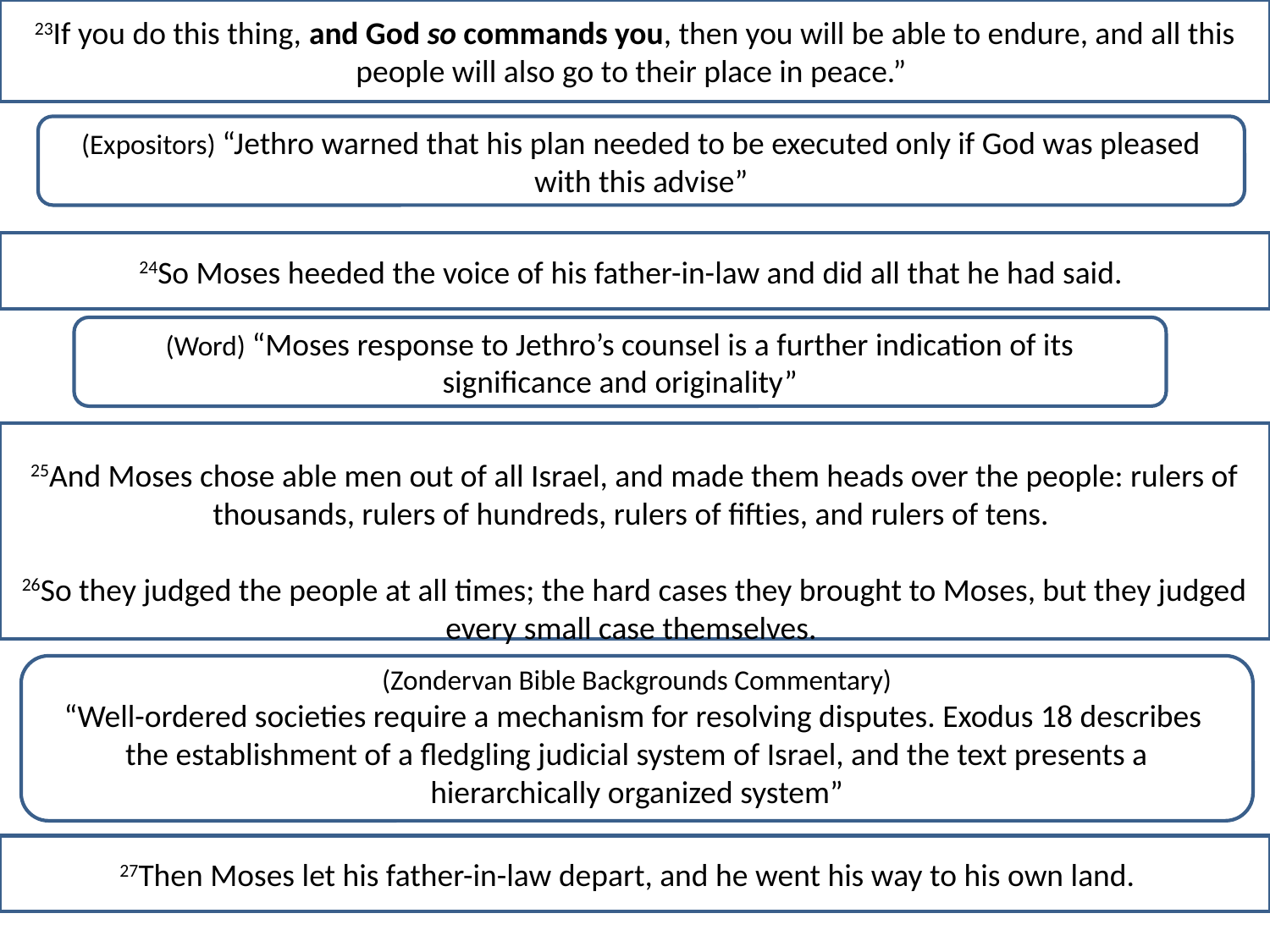

23If you do this thing, and God so commands you, then you will be able to endure, and all this people will also go to their place in peace.”
(Expositors) “Jethro warned that his plan needed to be executed only if God was pleased with this advise”
24So Moses heeded the voice of his father-in-law and did all that he had said.
(Word) “Moses response to Jethro’s counsel is a further indication of its significance and originality”

25And Moses chose able men out of all Israel, and made them heads over the people: rulers of thousands, rulers of hundreds, rulers of fifties, and rulers of tens.
26So they judged the people at all times; the hard cases they brought to Moses, but they judged every small case themselves.

(Zondervan Bible Backgrounds Commentary)
“Well-ordered societies require a mechanism for resolving disputes. Exodus 18 describes  the establishment of a fledgling judicial system of Israel, and the text presents a hierarchically organized system”

27Then Moses let his father-in-law depart, and he went his way to his own land.